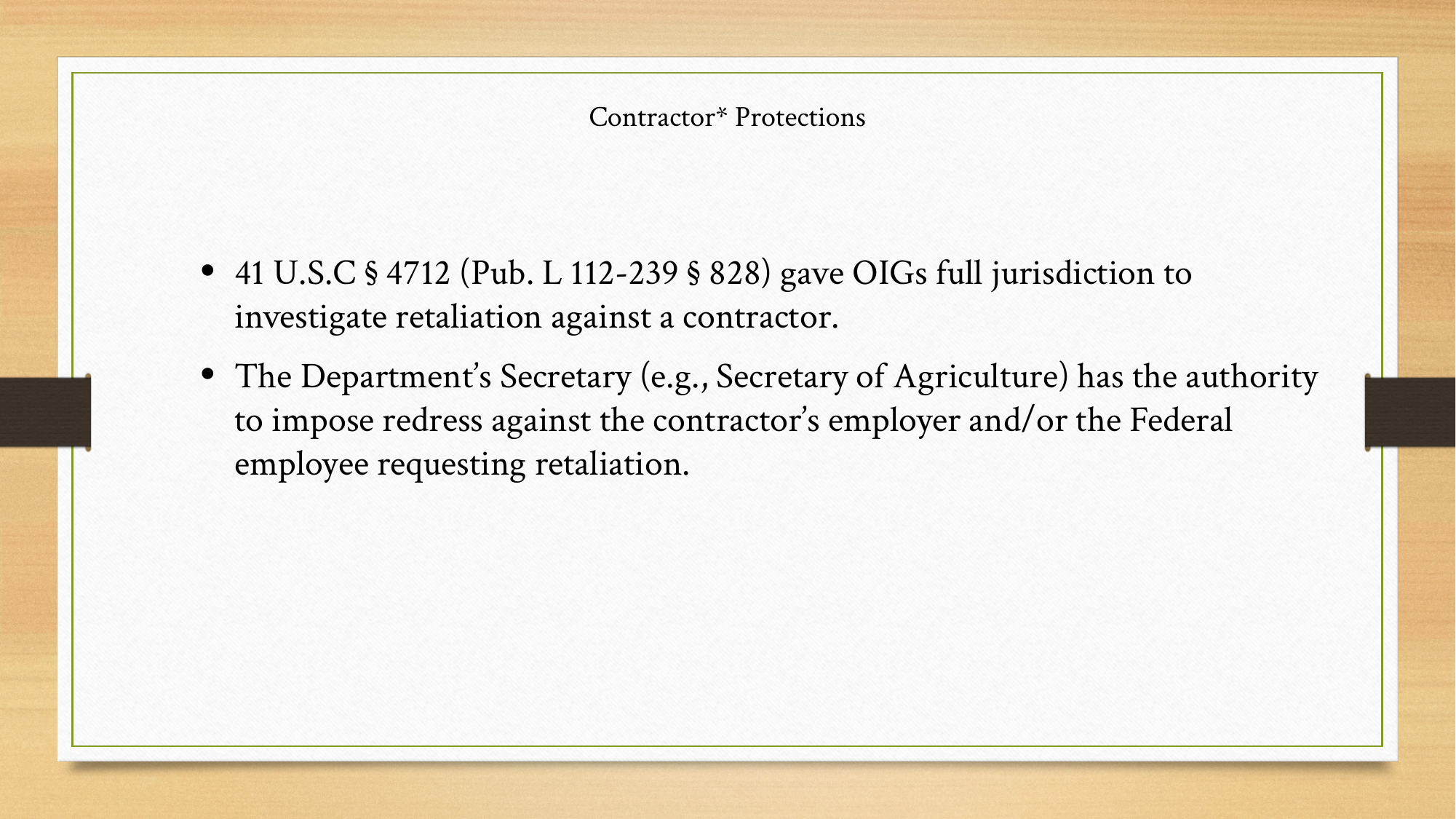

# Contractor* Protections
41 U.S.C § 4712 (Pub. L 112-239 § 828) gave OIGs full jurisdiction to investigate retaliation against a contractor.
The Department’s Secretary (e.g., Secretary of Agriculture) has the authority to impose redress against the contractor’s employer and/or the Federal employee requesting retaliation.